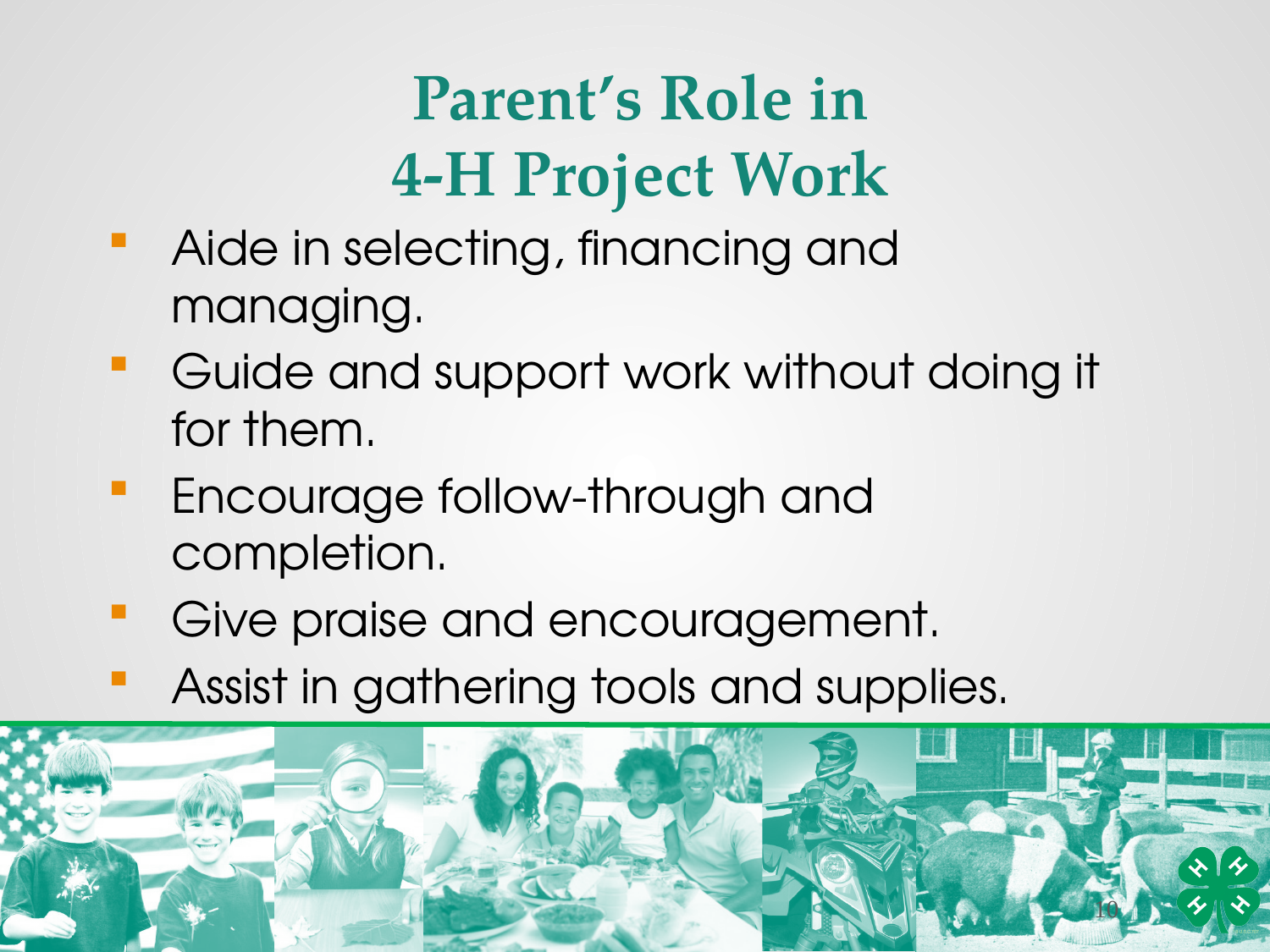

Parent’s Role in
4-H Project Work
Aide in selecting, financing and managing.
Guide and support work without doing it for them.
Encourage follow-through and completion.
Give praise and encouragement.
Assist in gathering tools and supplies.

10